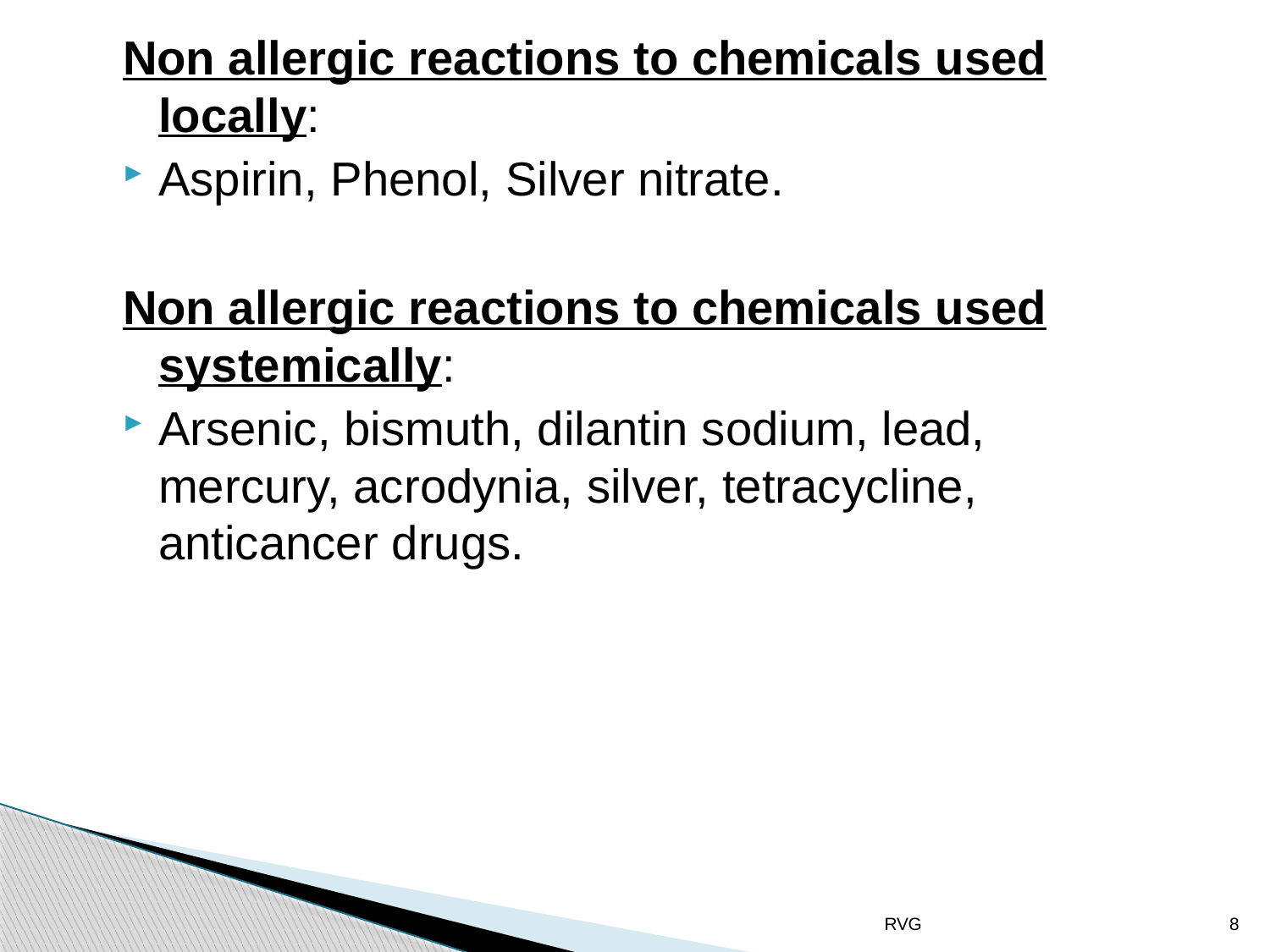

# Non allergic reactions to chemicals used locally:
Aspirin, Phenol, Silver nitrate.

Non allergic reactions to chemicals used systemically:
Arsenic, bismuth, dilantin sodium, lead, mercury, acrodynia, silver, tetracycline, anticancer drugs.

RVG
8